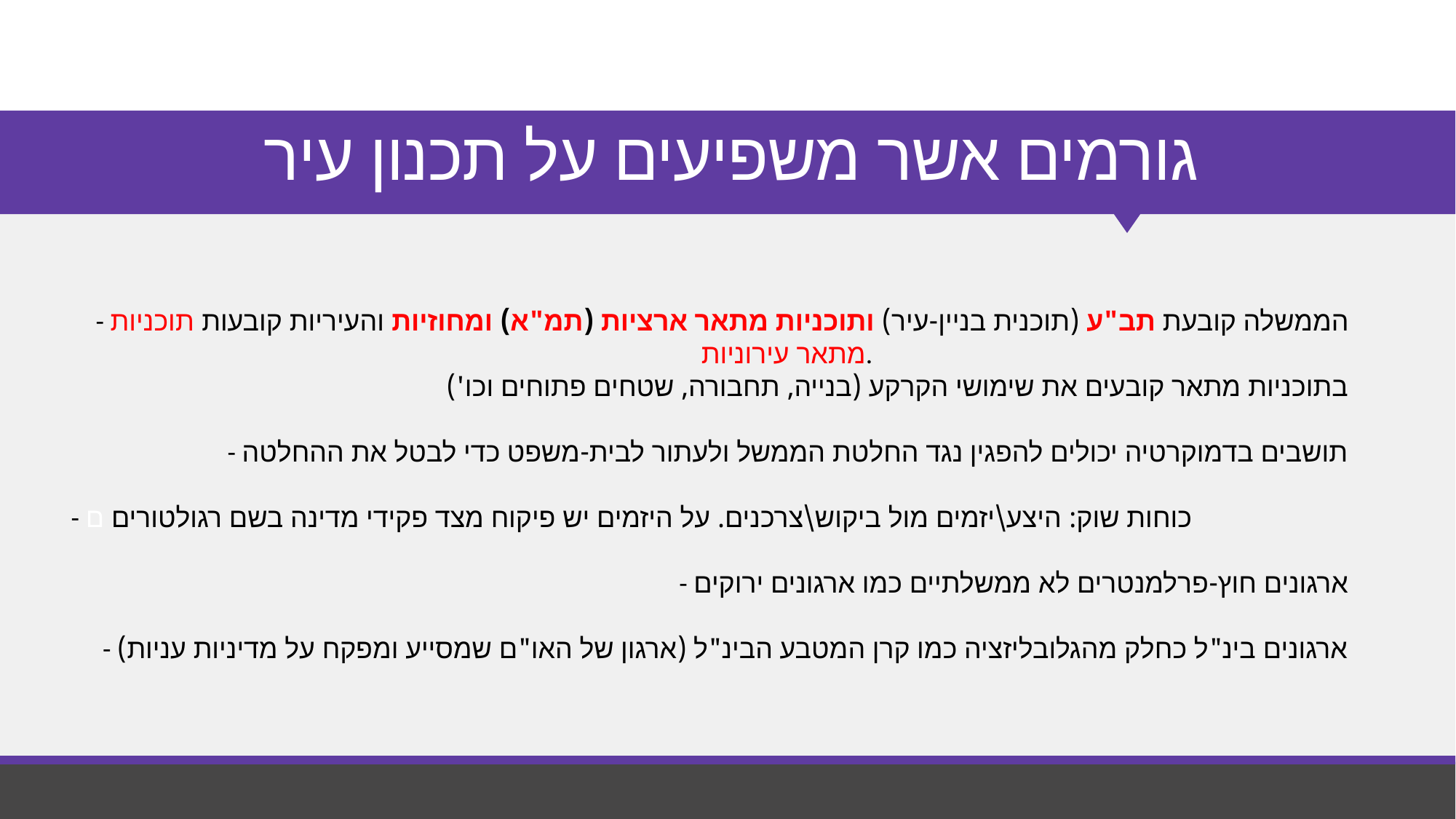

# גורמים אשר משפיעים על תכנון עיר

- הממשלה קובעת תב"ע (תוכנית בניין-עיר) ותוכניות מתאר ארציות (תמ"א) ומחוזיות והעיריות קובעות תוכניות מתאר עירוניות.
בתוכניות מתאר קובעים את שימושי הקרקע (בנייה, תחבורה, שטחים פתוחים וכו')

- תושבים בדמוקרטיה יכולים להפגין נגד החלטת הממשל ולעתור לבית-משפט כדי לבטל את ההחלטה

- כוחות שוק: היצע\יזמים מול ביקוש\צרכנים. על היזמים יש פיקוח מצד פקידי מדינה בשם רגולטורים ם
- ארגונים חוץ-פרלמנטרים לא ממשלתיים כמו ארגונים ירוקים

- ארגונים בינ"ל כחלק מהגלובליזציה כמו קרן המטבע הבינ"ל (ארגון של האו"ם שמסייע ומפקח על מדיניות עניות)